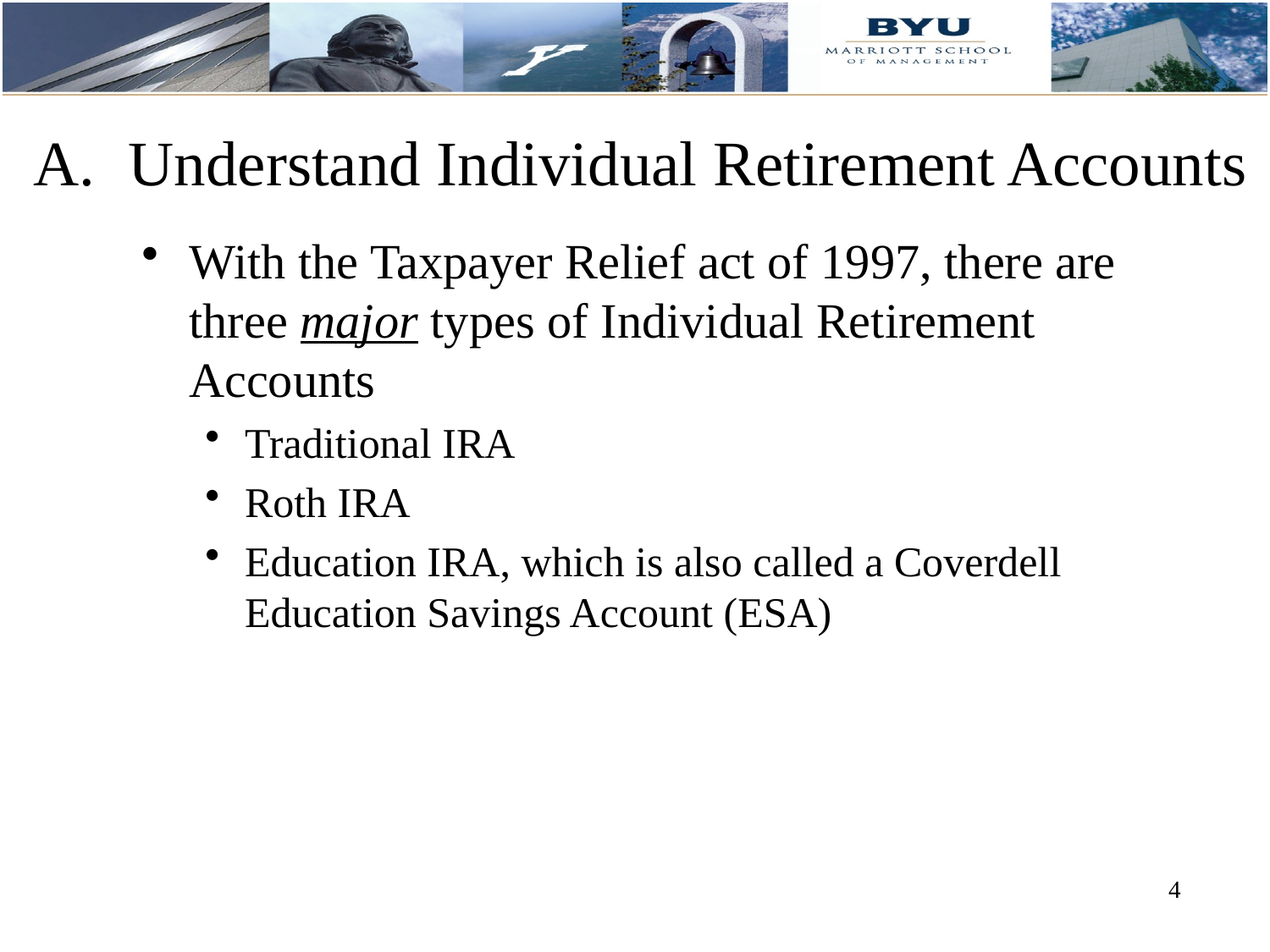

# Understand Individual Retirement Accounts
With the Taxpayer Relief act of 1997, there are three major types of Individual Retirement Accounts
Traditional IRA
Roth IRA
Education IRA, which is also called a Coverdell Education Savings Account (ESA)